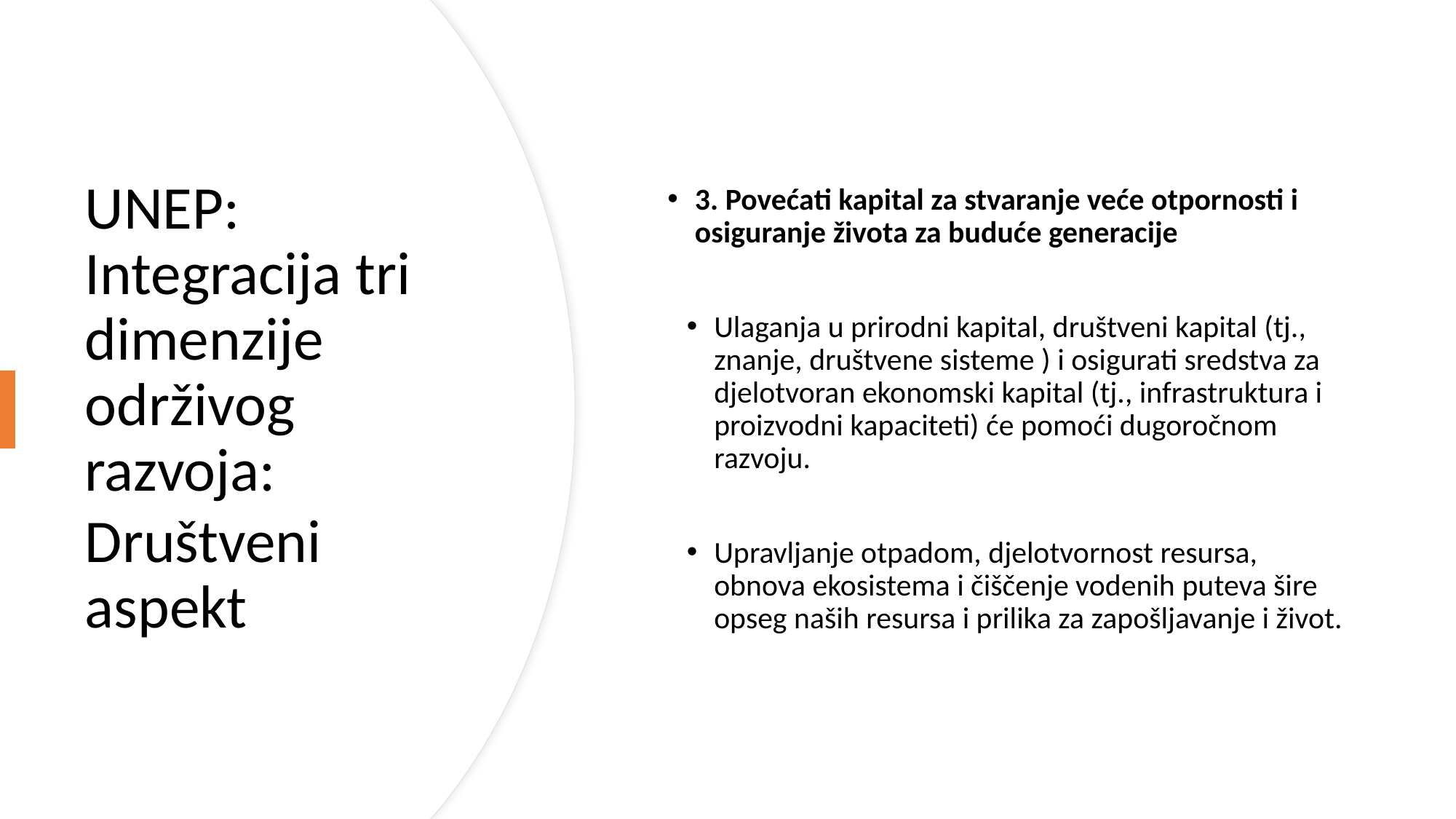

3. Povećati kapital za stvaranje veće otpornosti i osiguranje života za buduće generacije

Ulaganja u prirodni kapital, društveni kapital (tj., znanje, društvene sisteme ) i osigurati sredstva za djelotvoran ekonomski kapital (tj., infrastruktura i proizvodni kapaciteti) će pomoći dugoročnom razvoju.

Upravljanje otpadom, djelotvornost resursa, obnova ekosistema i čiščenje vodenih puteva šire opseg naših resursa i prilika za zapošljavanje i život.
UNEP: Integracija tri dimenzije održivog razvoja:
Društveni aspekt